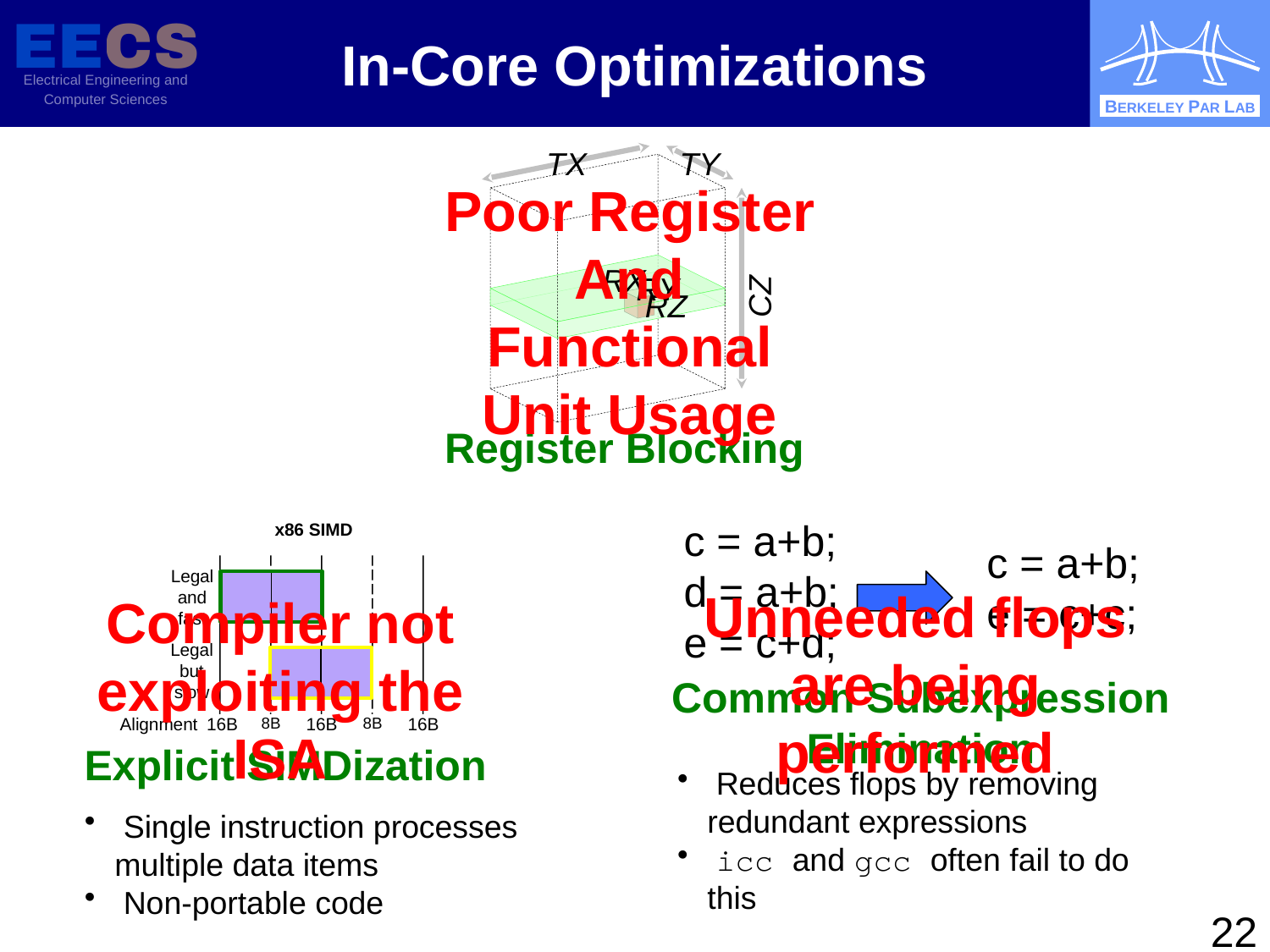

# In-Core Optimizations

TX

TY

RX
RY

CZ

RZ

Register Blocking
Poor Register
And Functional
Unit Usage
c = a+b;
d = a+b;
e = c+d;
c = a+b;
e = c+c;

Common Subexpression
Elimination
 Reduces flops by removing redundant expressions
 icc and gcc often fail to do this
x86 SIMD
Legal
and
fast

Legal
but
slow

Alignment
16B
8B
16B
8B
16B
Explicit SIMDization
 Single instruction processes multiple data items
 Non-portable code
Unneeded flops are being performed
Compiler not
exploiting the
ISA
22